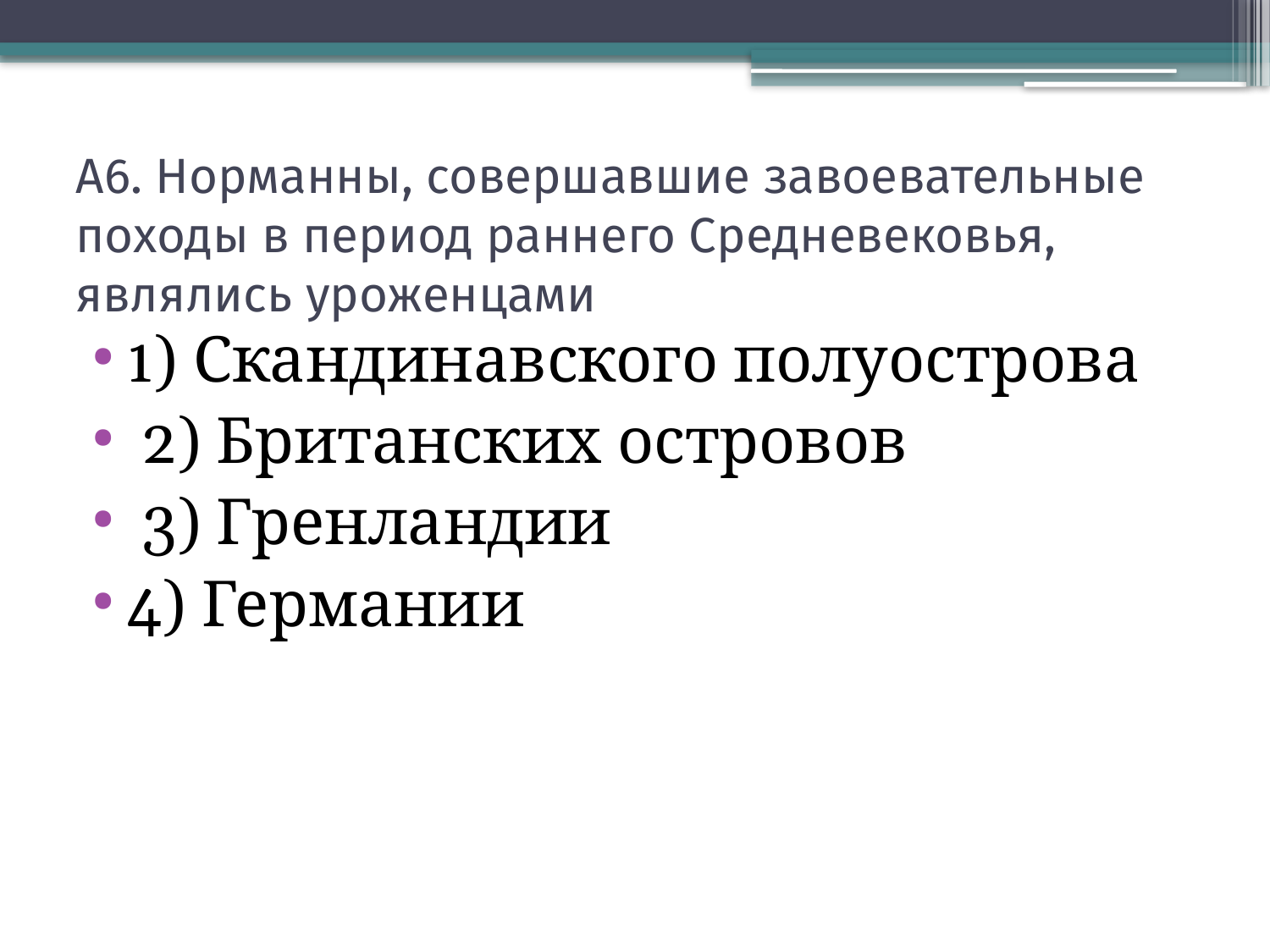

# А6. Норманны, совершавшие завоевательные походы в период раннего Средневековья, являлись уроженцами
1) Скандинавского полуострова
 2) Британских островов
 3) Гренландии
4) Германии